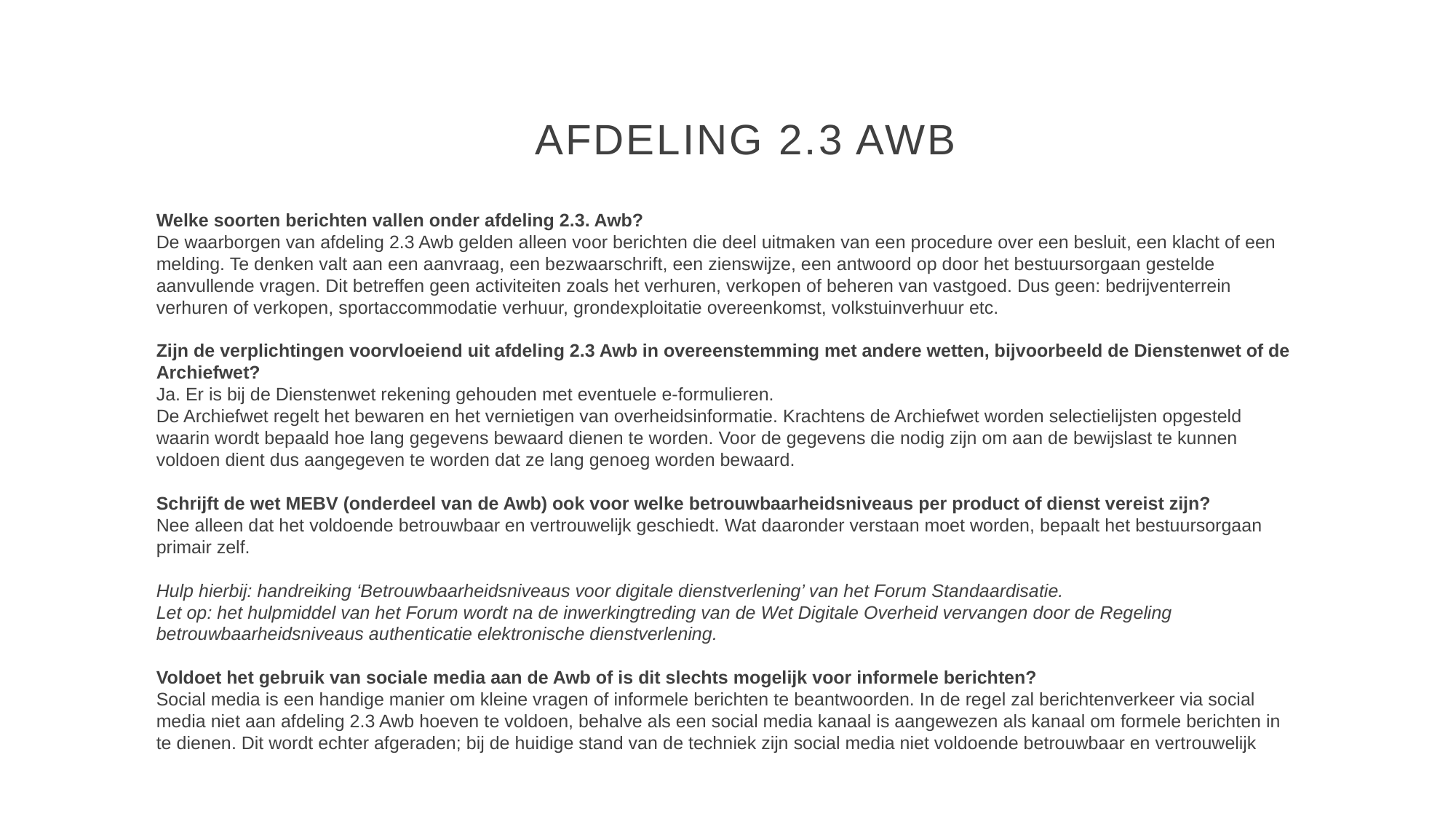

Afdeling 2.3 awb
Welke soorten berichten vallen onder afdeling 2.3. Awb?
De waarborgen van afdeling 2.3 Awb gelden alleen voor berichten die deel uitmaken van een procedure over een besluit, een klacht of een melding. Te denken valt aan een aanvraag, een bezwaarschrift, een zienswijze, een antwoord op door het bestuursorgaan gestelde aanvullende vragen. Dit betreffen geen activiteiten zoals het verhuren, verkopen of beheren van vastgoed. Dus geen: bedrijventerrein verhuren of verkopen, sportaccommodatie verhuur, grondexploitatie overeenkomst, volkstuinverhuur etc.

Zijn de verplichtingen voorvloeiend uit afdeling 2.3 Awb in overeenstemming met andere wetten, bijvoorbeeld de Dienstenwet of de Archiefwet?
Ja. Er is bij de Dienstenwet rekening gehouden met eventuele e-formulieren.
De Archiefwet regelt het bewaren en het vernietigen van overheidsinformatie. Krachtens de Archiefwet worden selectielijsten opgesteld waarin wordt bepaald hoe lang gegevens bewaard dienen te worden. Voor de gegevens die nodig zijn om aan de bewijslast te kunnen voldoen dient dus aangegeven te worden dat ze lang genoeg worden bewaard.

Schrijft de wet MEBV (onderdeel van de Awb) ook voor welke betrouwbaarheidsniveaus per product of dienst vereist zijn?
Nee alleen dat het voldoende betrouwbaar en vertrouwelijk geschiedt. Wat daaronder verstaan moet worden, bepaalt het bestuursorgaan primair zelf.
Hulp hierbij: handreiking ‘Betrouwbaarheidsniveaus voor digitale dienstverlening’ van het Forum Standaardisatie.
Let op: het hulpmiddel van het Forum wordt na de inwerkingtreding van de Wet Digitale Overheid vervangen door de Regeling betrouwbaarheidsniveaus authenticatie elektronische dienstverlening.

Voldoet het gebruik van sociale media aan de Awb of is dit slechts mogelijk voor informele berichten?
Social media is een handige manier om kleine vragen of informele berichten te beantwoorden. In de regel zal berichtenverkeer via social media niet aan afdeling 2.3 Awb hoeven te voldoen, behalve als een social media kanaal is aangewezen als kanaal om formele berichten in te dienen. Dit wordt echter afgeraden; bij de huidige stand van de techniek zijn social media niet voldoende betrouwbaar en vertrouwelijk